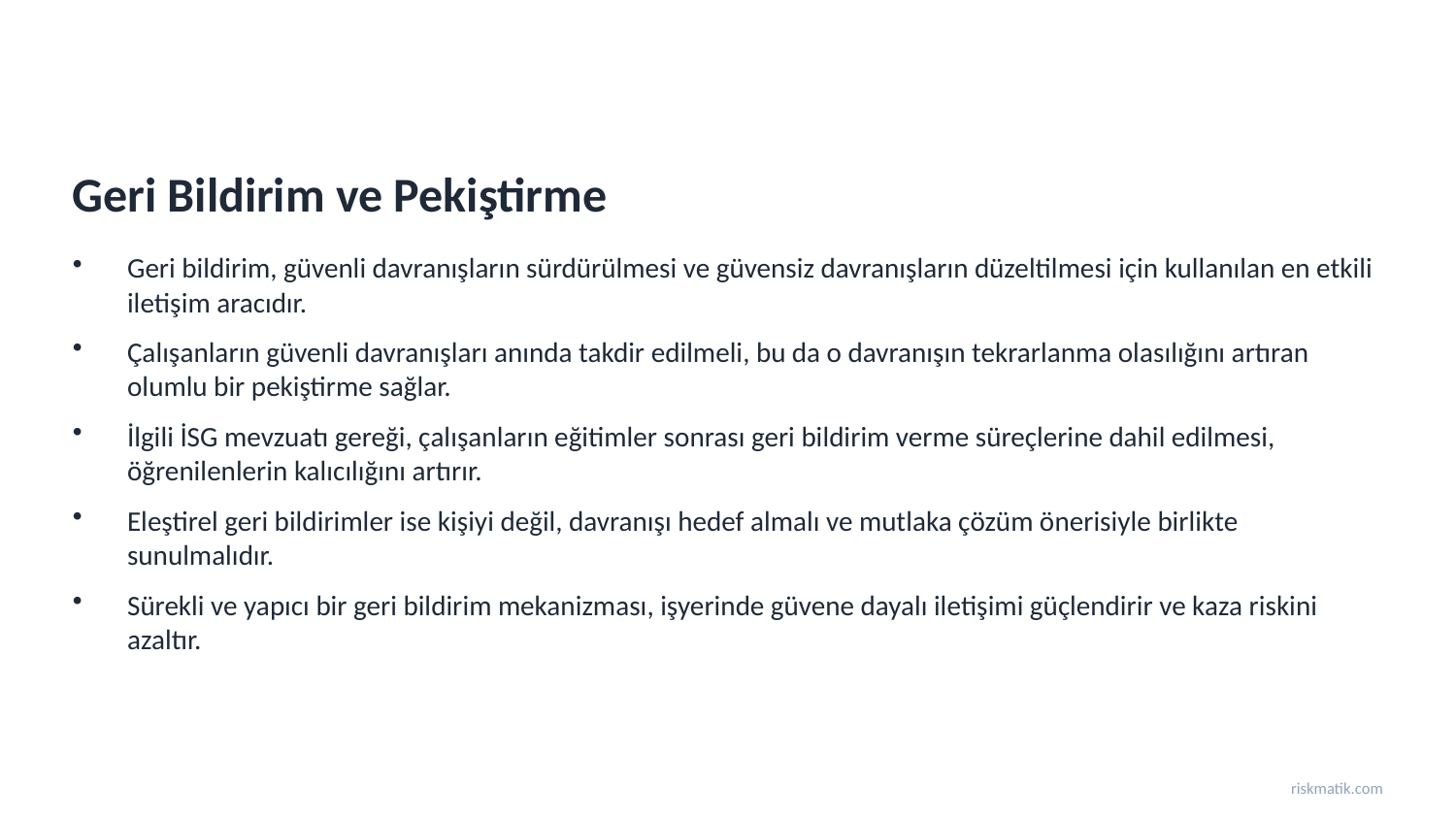

Geri Bildirim ve Pekiştirme
Geri bildirim, güvenli davranışların sürdürülmesi ve güvensiz davranışların düzeltilmesi için kullanılan en etkili iletişim aracıdır.
Çalışanların güvenli davranışları anında takdir edilmeli, bu da o davranışın tekrarlanma olasılığını artıran olumlu bir pekiştirme sağlar.
İlgili İSG mevzuatı gereği, çalışanların eğitimler sonrası geri bildirim verme süreçlerine dahil edilmesi, öğrenilenlerin kalıcılığını artırır.
Eleştirel geri bildirimler ise kişiyi değil, davranışı hedef almalı ve mutlaka çözüm önerisiyle birlikte sunulmalıdır.
Sürekli ve yapıcı bir geri bildirim mekanizması, işyerinde güvene dayalı iletişimi güçlendirir ve kaza riskini azaltır.
riskmatik.com